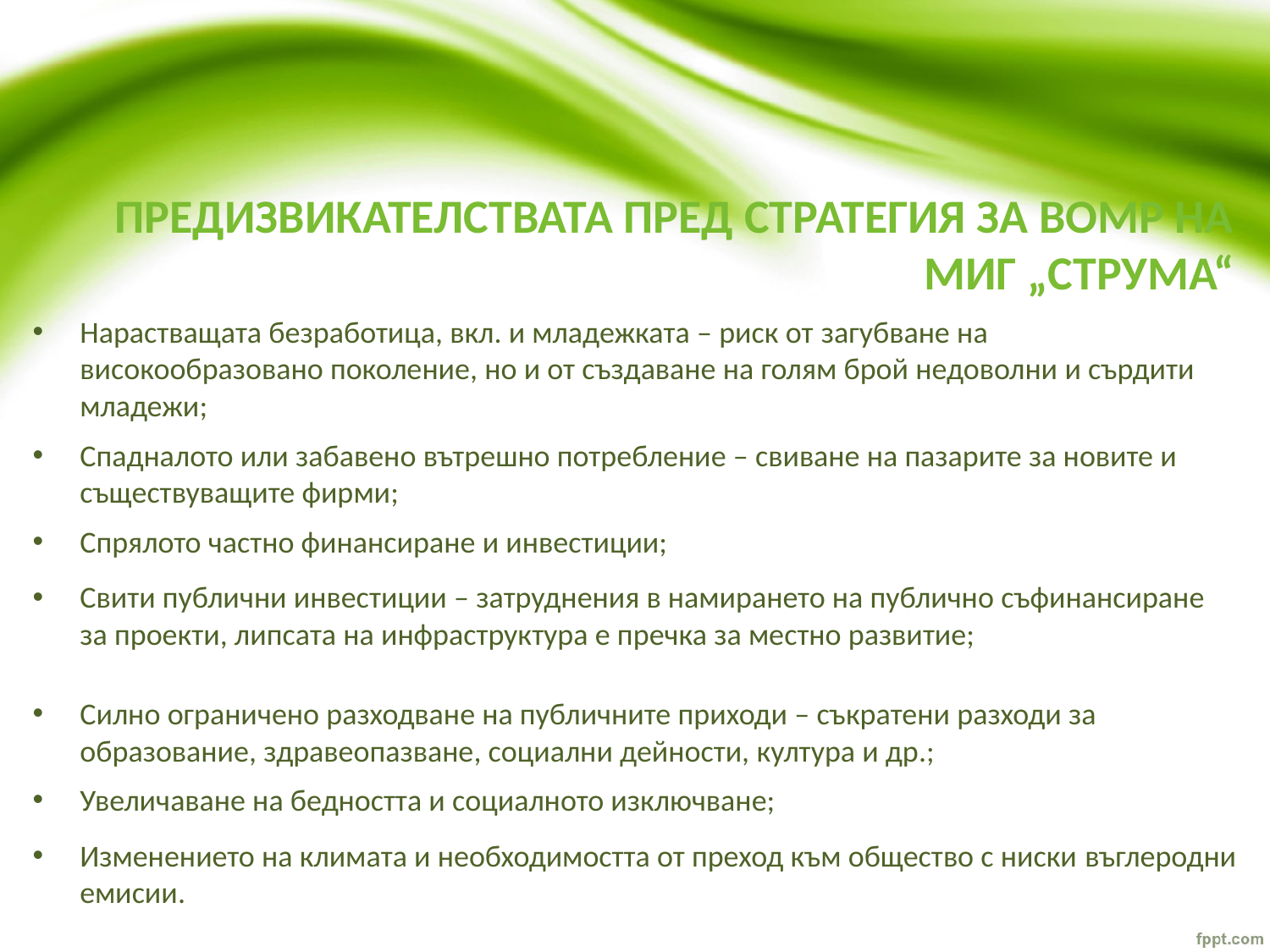

# ПРЕДИЗВИКАТЕЛСТВАТА ПРЕД СТРАТЕГИЯ ЗА ВОМР НА МИГ „СТРУМА“
Нарастващата безработица, вкл. и младежката – риск от загубване на високообразовано поколение, но и от създаване на голям брой недоволни и сърдити младежи;
Спадналото или забавено вътрешно потребление – свиване на пазарите за новите и съществуващите фирми;
Спрялото частно финансиране и инвестиции;
Свити публични инвестиции – затруднения в намирането на публично съфинансиране за проекти, липсата на инфраструктура е пречка за местно развитие;

Силно ограничено разходване на публичните приходи – съкратени разходи за образование, здравеопазване, социални дейности, култура и др.;
Увеличаване на бедността и социалното изключване;
Изменението на климата и необходимостта от преход към общество с ниски въглеродни емисии.